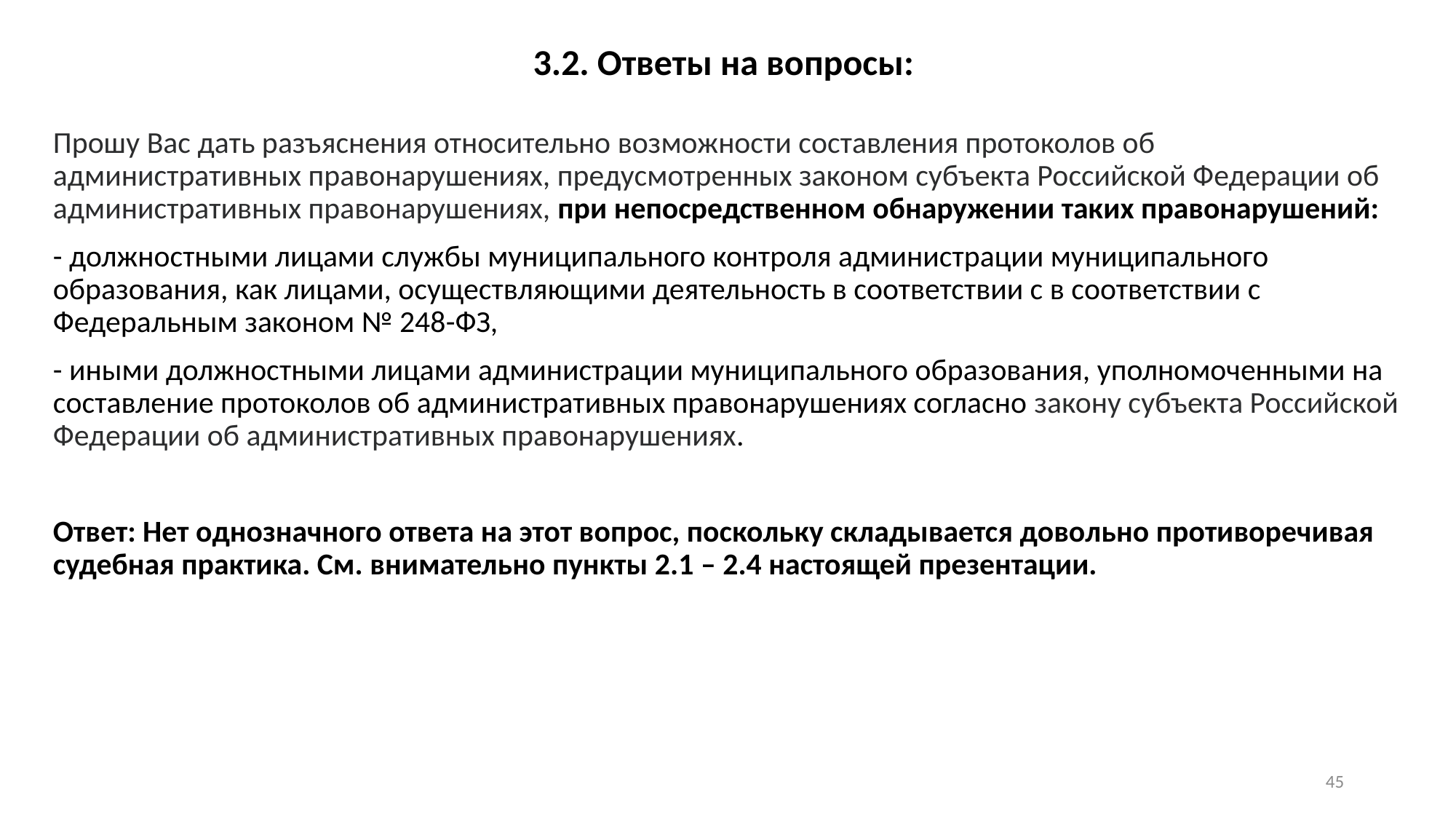

3.2. Ответы на вопросы:
Прошу Вас дать разъяснения относительно возможности составления протоколов об административных правонарушениях, предусмотренных законом субъекта Российской Федерации об административных правонарушениях, при непосредственном обнаружении таких правонарушений:
- должностными лицами службы муниципального контроля администрации муниципального образования, как лицами, осуществляющими деятельность в соответствии с в соответствии с Федеральным законом № 248-ФЗ,
- иными должностными лицами администрации муниципального образования, уполномоченными на составление протоколов об административных правонарушениях согласно закону субъекта Российской Федерации об административных правонарушениях.

Ответ: Нет однозначного ответа на этот вопрос, поскольку складывается довольно противоречивая судебная практика. См. внимательно пункты 2.1 – 2.4 настоящей презентации.
45